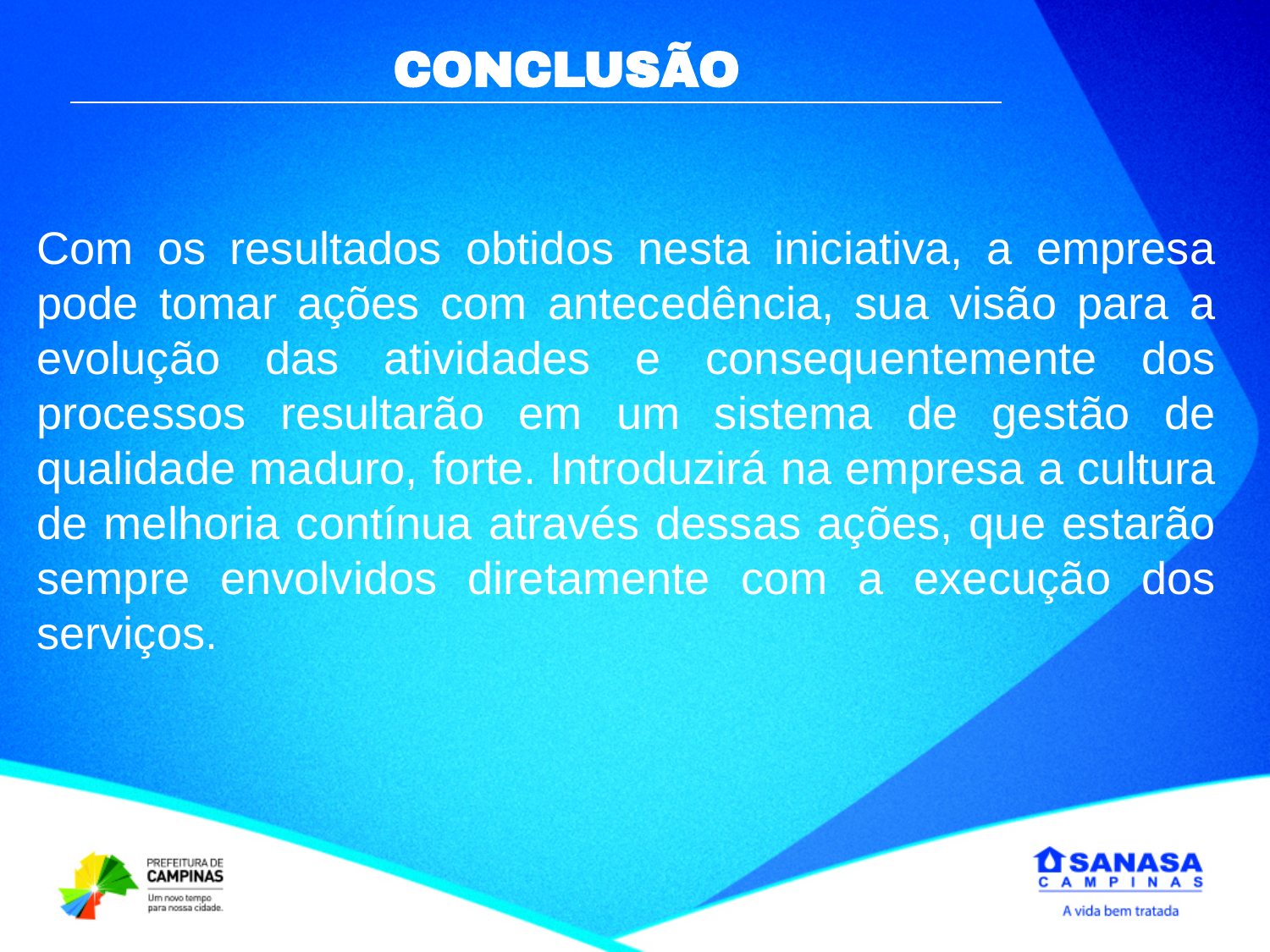

CONCLUSÃO

Com os resultados obtidos nesta iniciativa, a empresa pode tomar ações com antecedência, sua visão para a evolução das atividades e consequentemente dos processos resultarão em um sistema de gestão de qualidade maduro, forte. Introduzirá na empresa a cultura de melhoria contínua através dessas ações, que estarão sempre envolvidos diretamente com a execução dos serviços.